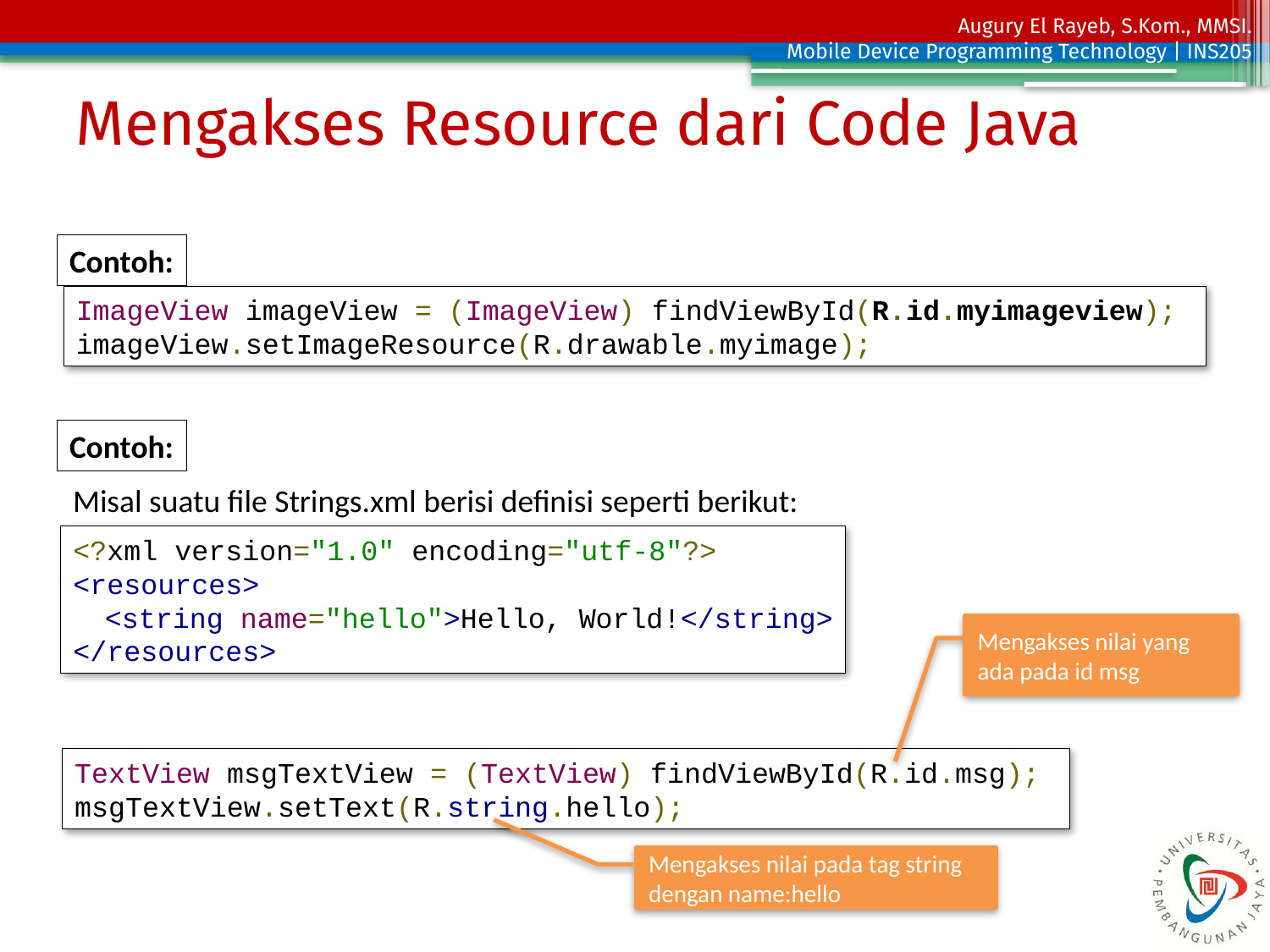

# Mengakses Resource dari Code Java
Contoh:
ImageView imageView = (ImageView) findViewById(R.id.myimageview);
imageView.setImageResource(R.drawable.myimage);
Contoh:
Misal suatu file Strings.xml berisi definisi seperti berikut:
<?xml version="1.0" encoding="utf-8"?>
<resources>
	<string name="hello">Hello, World!</string>
</resources>
Mengakses nilai yang ada pada id msg
TextView msgTextView = (TextView) findViewById(R.id.msg);
msgTextView.setText(R.string.hello);
Mengakses nilai pada tag string dengan name:hello